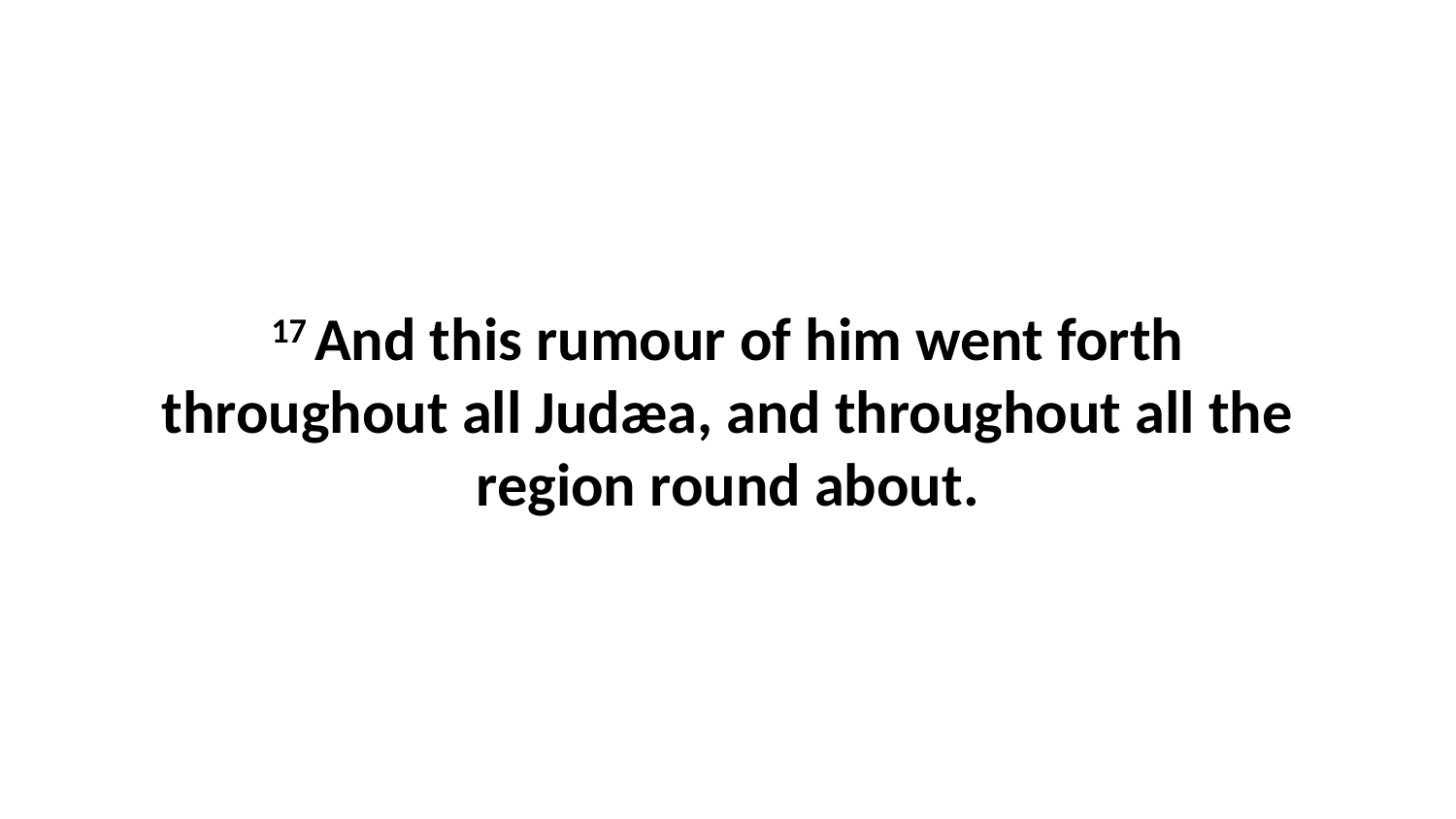

17 And this rumour of him went forth throughout all Judæa, and throughout all the region round about.